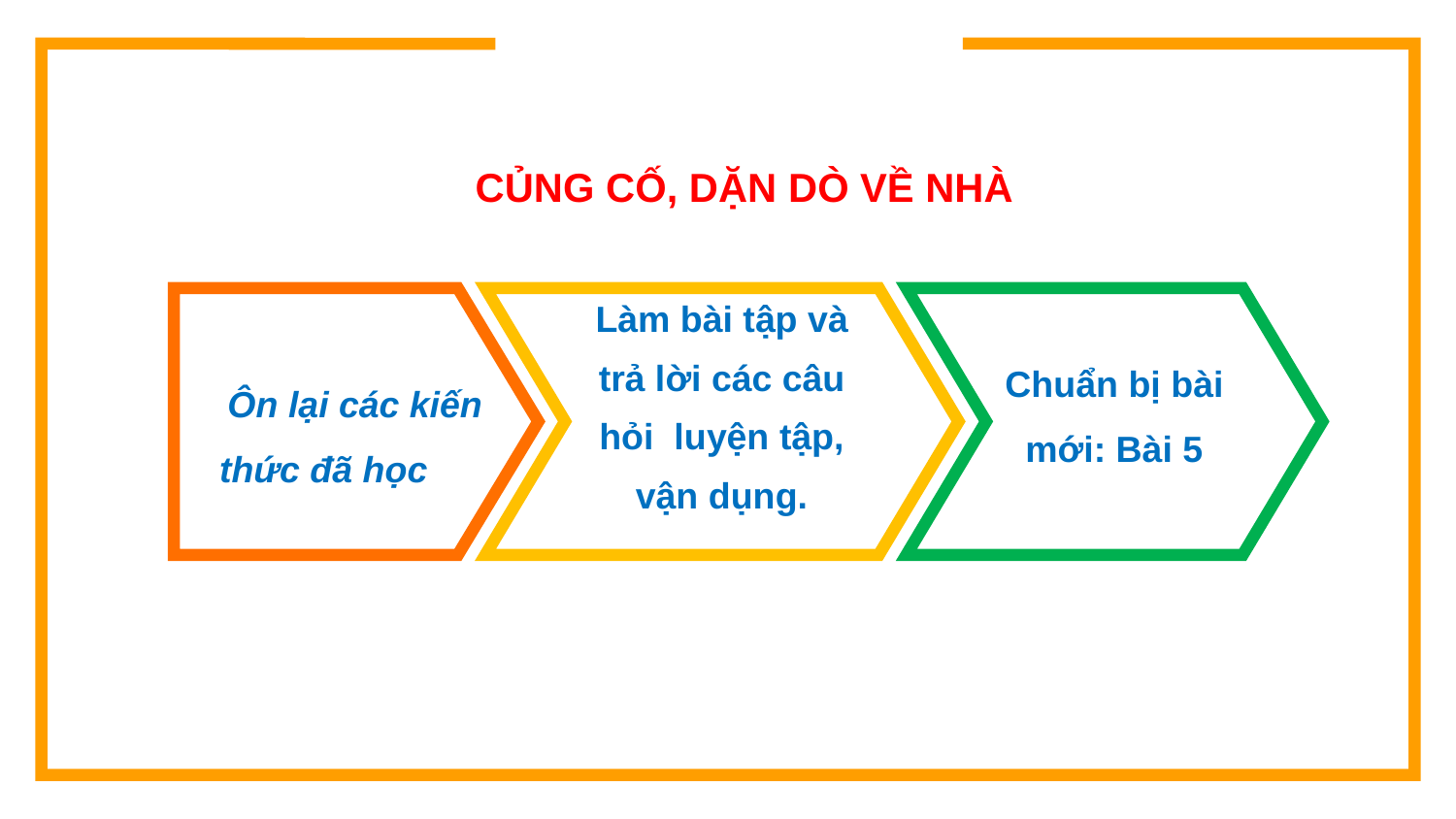

CỦNG CỐ, DẶN DÒ VỀ NHÀ

 Ôn lại các kiến
thức đã học
Làm bài tập và trả lời các câu hỏi  luyện tập, vận dụng.

Chuẩn bị bài mới: Bài 5